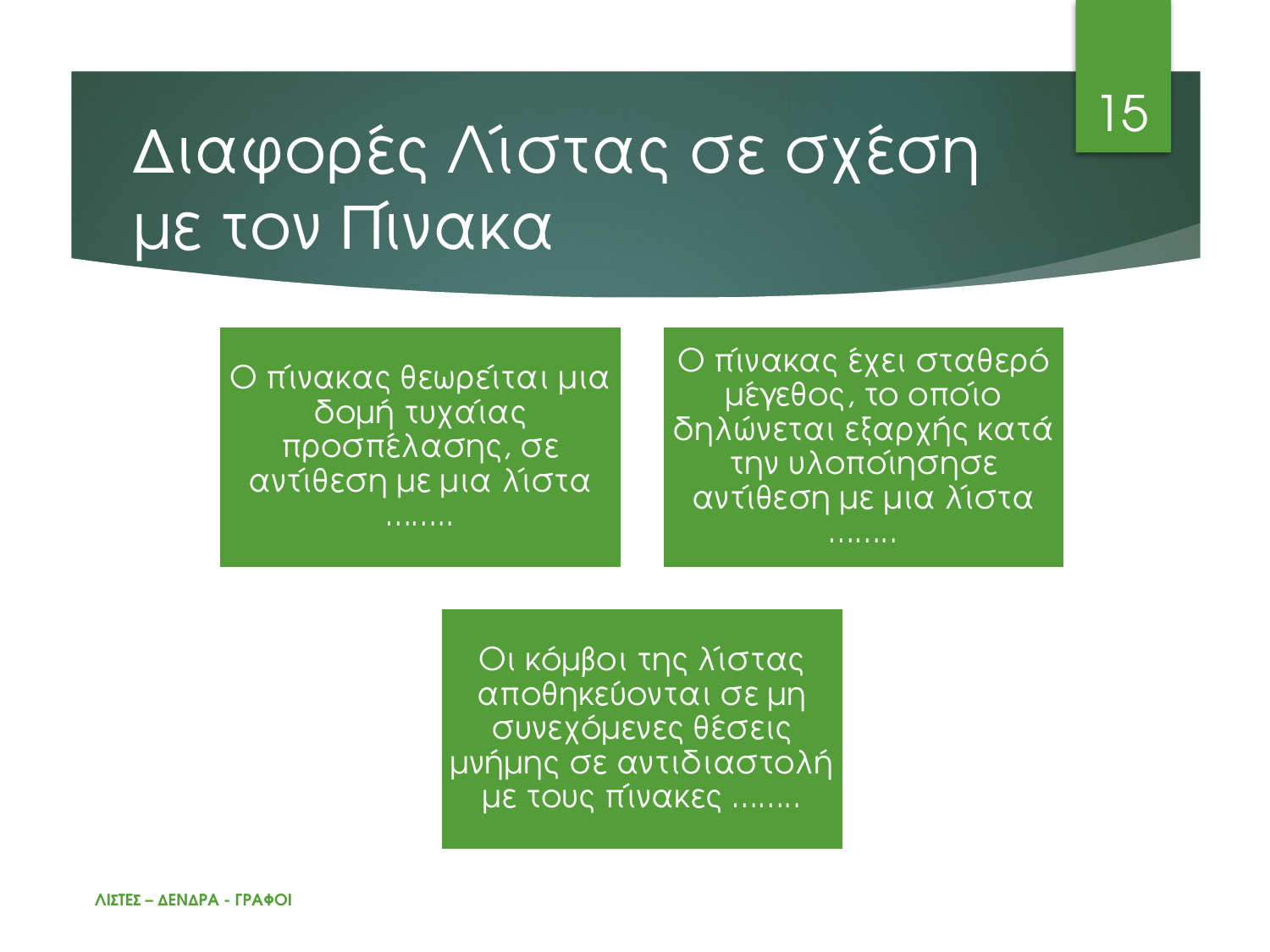

15
# Διαφορές Λίστας σε σχέση με τον Πίνακα
O πίνακας θεωρείται μια δομή τυχαίας προσπέλασης, σε αντίθεση με μια λίστα ……..
O πίνακας έχει σταθερό μέγεθος, το οποίο δηλώνεται εξαρχής κατά την υλοποίησησε αντίθεση με μια λίστα ……..
Oι κόμβοι της λίστας αποθηκεύονται σε μη συνεχόμενες θέσεις μνήμης σε αντιδιαστολή με τους πίνακες ……..
ΛΙΣΤΕΣ – ΔΕΝΔΡΑ - ΓΡΑΦΟΙ